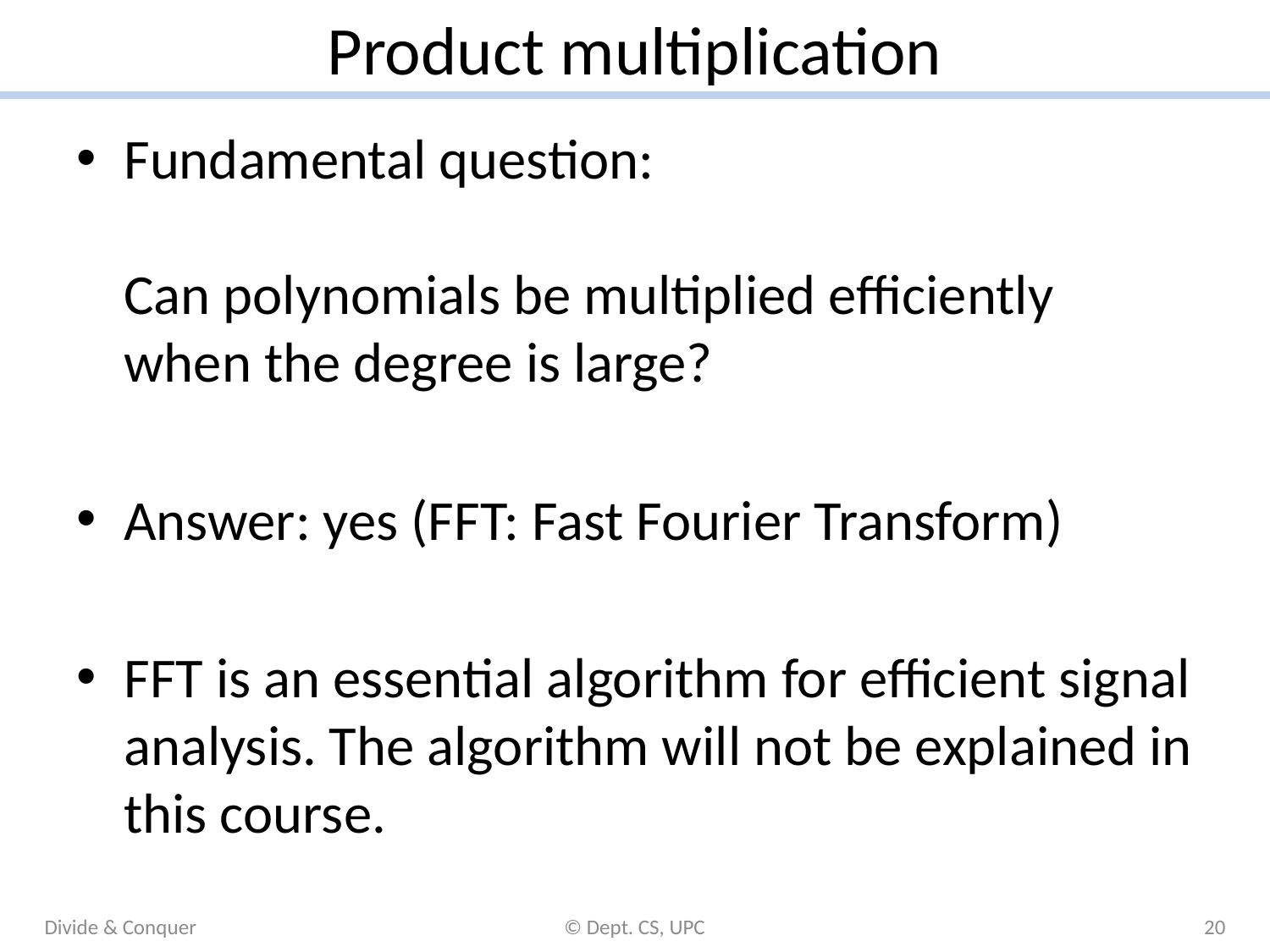

# Product multiplication
Fundamental question:
Can polynomials be multiplied efficiently when the degree is large?

Answer: yes (FFT: Fast Fourier Transform)

FFT is an essential algorithm for efficient signal analysis. The algorithm will not be explained in this course.
Divide & Conquer
© Dept. CS, UPC
20